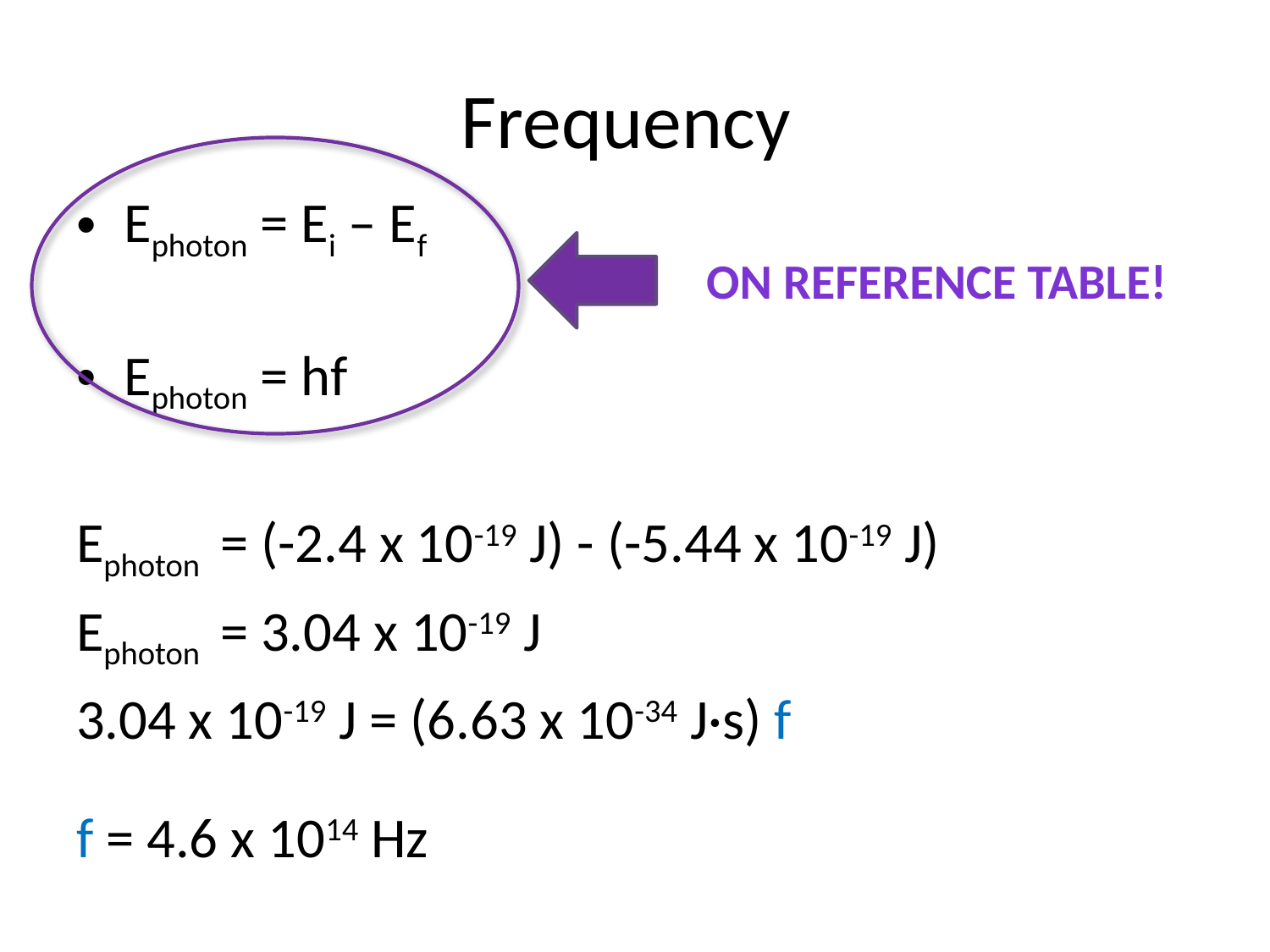

# Frequency

Ephoton = Ei – Ef

Ephoton = hf

Ephoton  = (-2.4 x 10-19 J) - (-5.44 x 10-19 J)
Ephoton  = 3.04 x 10-19 J
3.04 x 10-19 J = (6.63 x 10-34 J·s) f

f = 4.6 x 1014 Hz

On reference table!